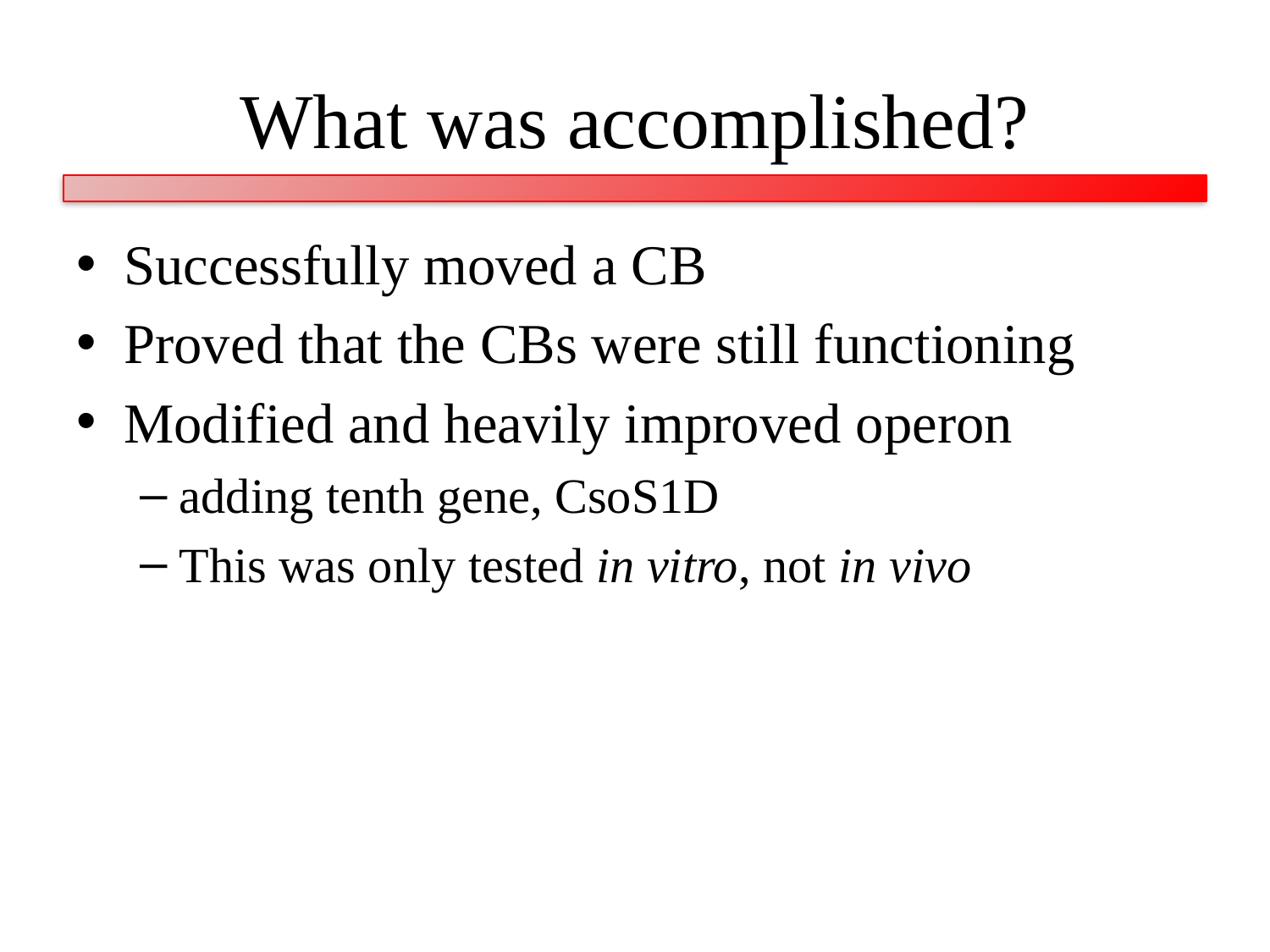

# What was accomplished?

Successfully moved a CB
Proved that the CBs were still functioning
Modified and heavily improved operon
adding tenth gene, CsoS1D
This was only tested in vitro, not in vivo